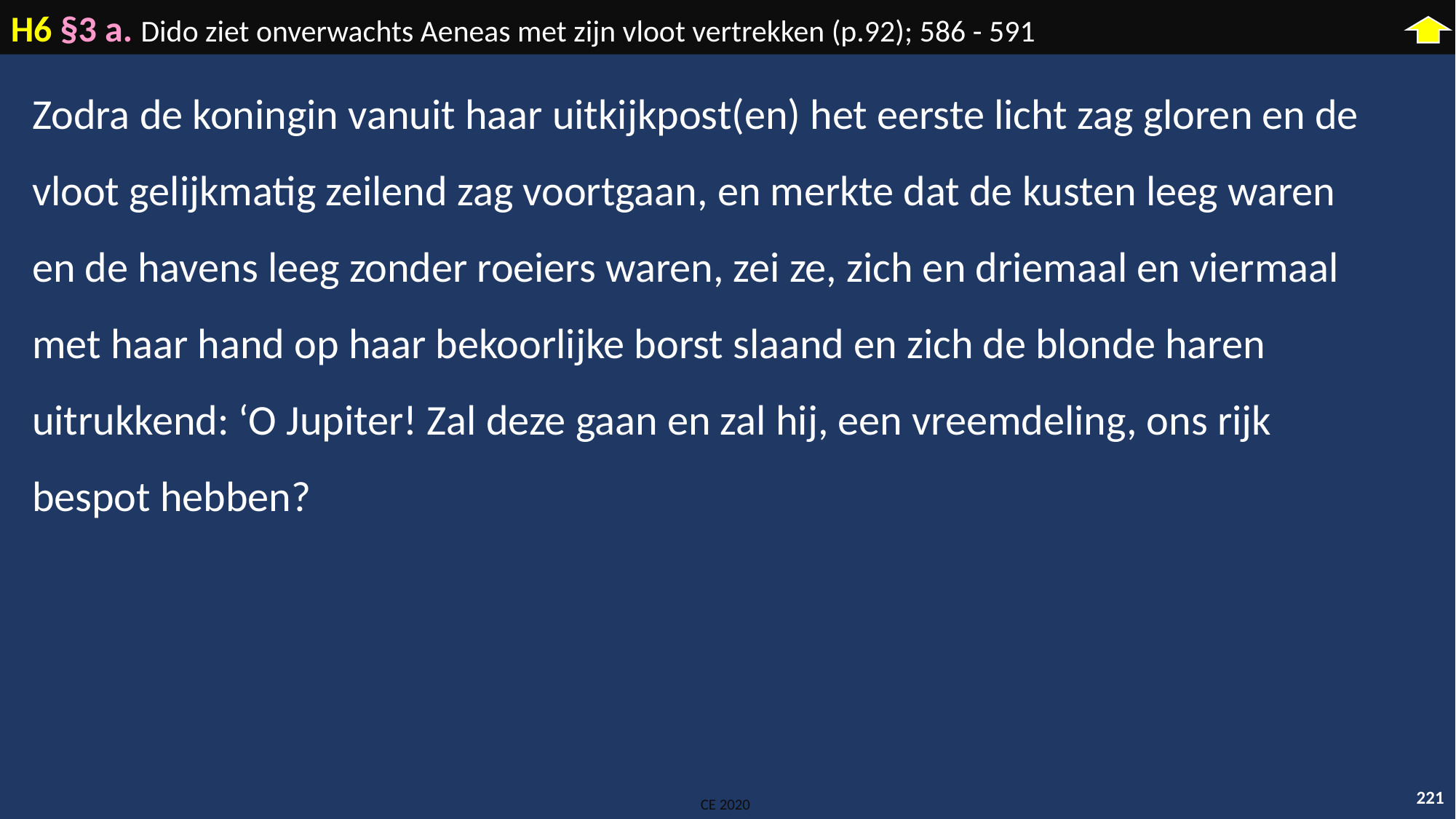

H6 §3 a. Dido ziet onverwachts Aeneas met zijn vloot vertrekken (p.92); 586 - 591

Zodra de koningin vanuit haar uitkijkpost(en) het eerste licht zag gloren en de vloot gelijkmatig zeilend zag voortgaan, en merkte dat de kusten leeg waren en de havens leeg zonder roeiers waren, zei ze, zich en driemaal en viermaal met haar hand op haar bekoorlijke borst slaand en zich de blonde haren uitrukkend: ‘O Jupiter! Zal deze gaan en zal hij, een vreemdeling, ons rijk bespot hebben?
221
CE 2020